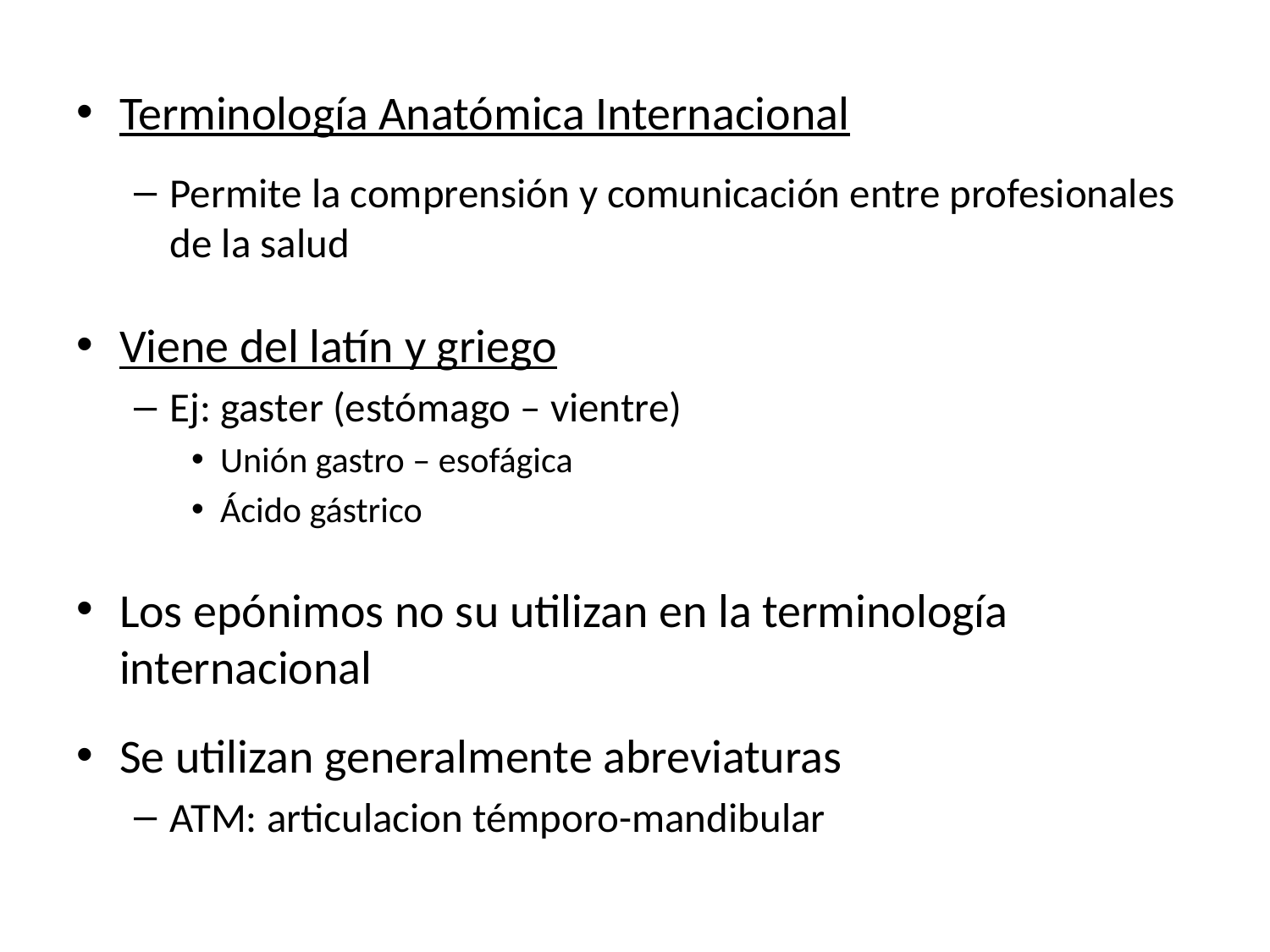

Terminología Anatómica Internacional

Permite la comprensión y comunicación entre profesionales de la salud

Viene del latín y griego
Ej: gaster (estómago – vientre)
Unión gastro – esofágica
Ácido gástrico

Los epónimos no su utilizan en la terminología internacional

Se utilizan generalmente abreviaturas
ATM: articulacion témporo-mandibular